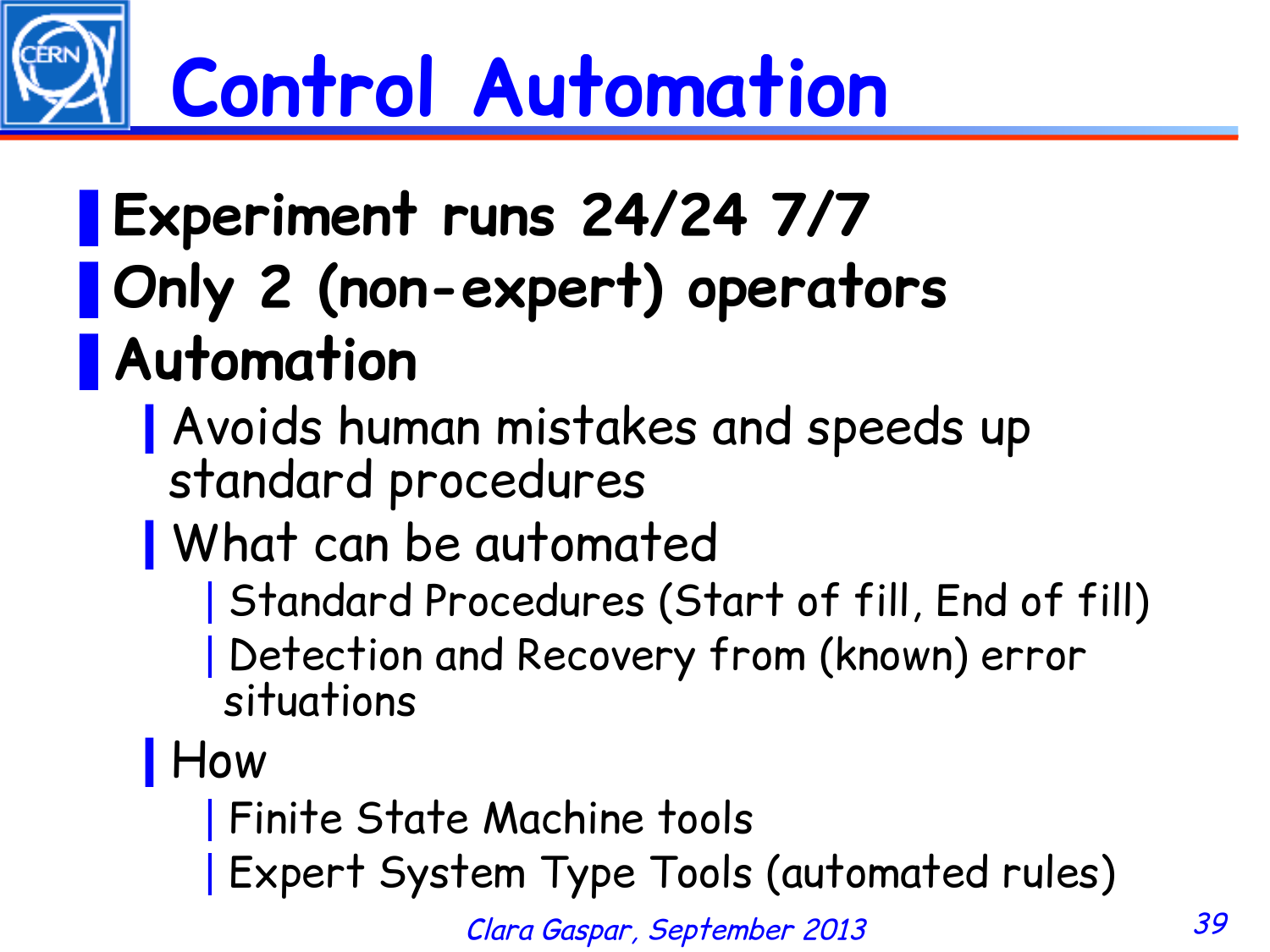

# Control Automation
Experiment runs 24/24 7/7
Only 2 (non-expert) operators
Automation
Avoids human mistakes and speeds up standard procedures
What can be automated
Standard Procedures (Start of fill, End of fill)
Detection and Recovery from (known) error situations
How
Finite State Machine tools
Expert System Type Tools (automated rules)
39